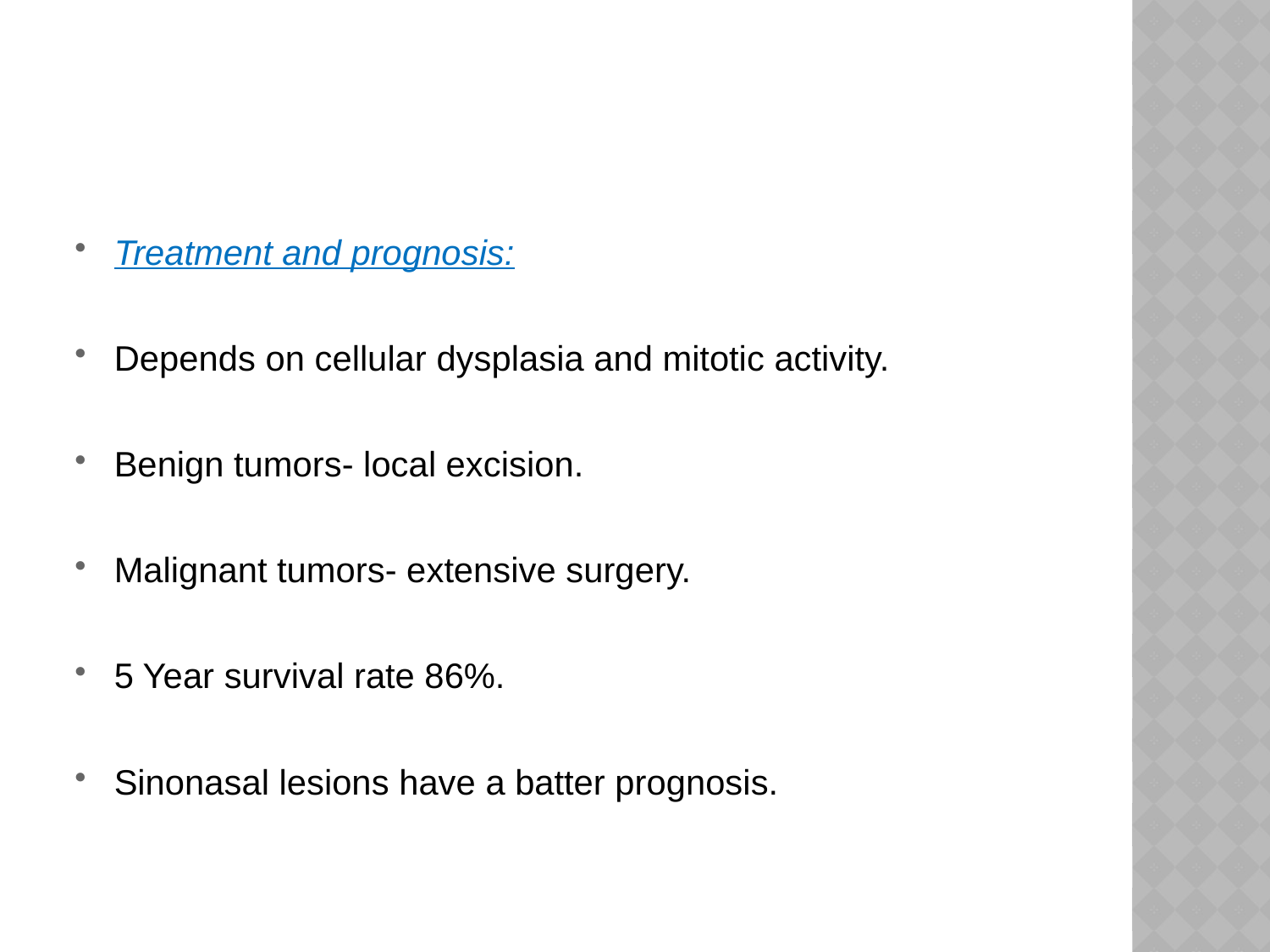

Treatment and prognosis:

Depends on cellular dysplasia and mitotic activity.

Benign tumors- local excision.

Malignant tumors- extensive surgery.

5 Year survival rate 86%.

Sinonasal lesions have a batter prognosis.